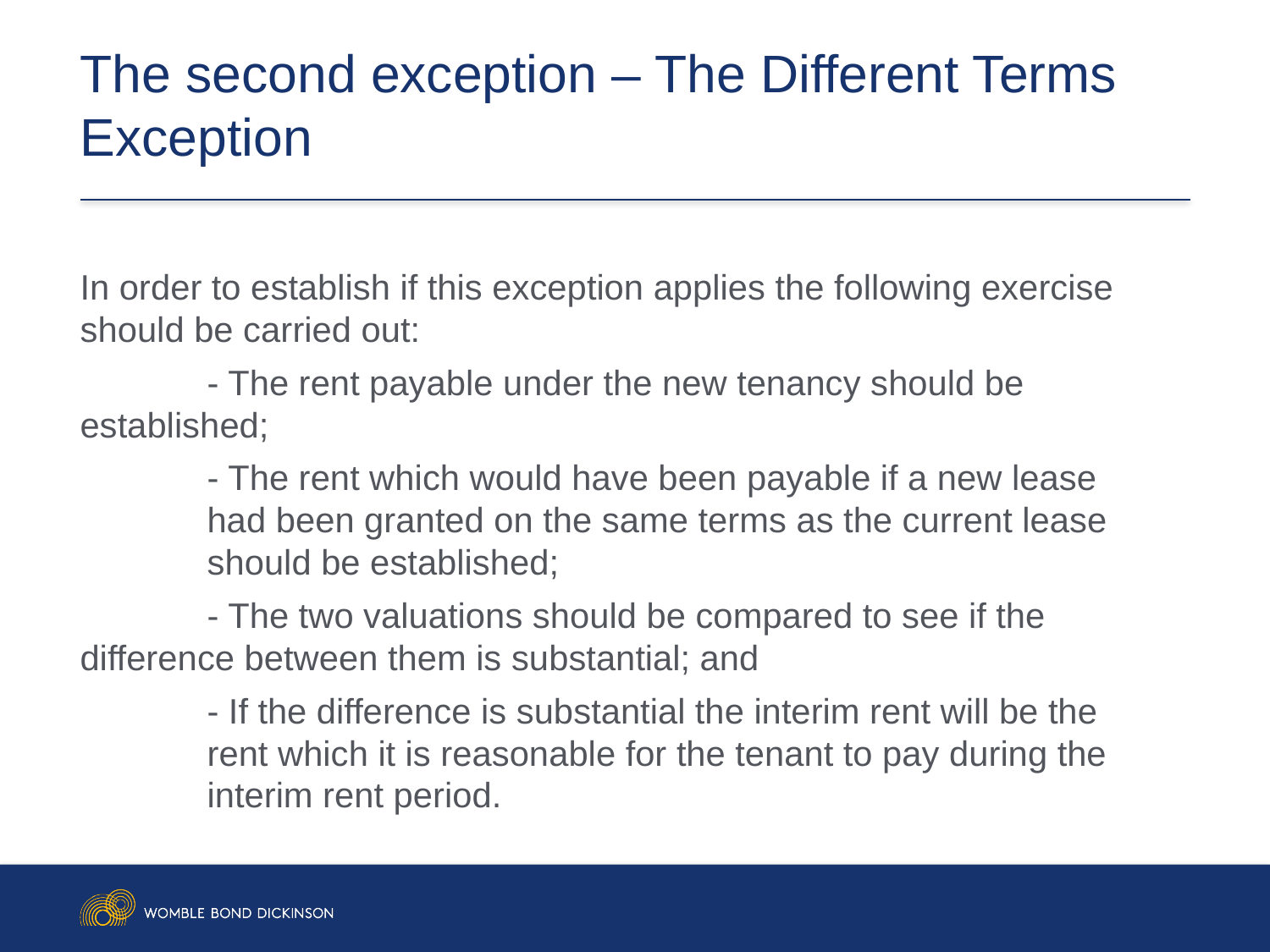

# The second exception – The Different Terms Exception
In order to establish if this exception applies the following exercise should be carried out:
	- The rent payable under the new tenancy should be 	established;
	- The rent which would have been payable if a new lease 	had been granted on the same terms as the current lease 	should be established;
	- The two valuations should be compared to see if the 	difference between them is substantial; and
	- If the difference is substantial the interim rent will be the 	rent which it is reasonable for the tenant to pay during the 	interim rent period.